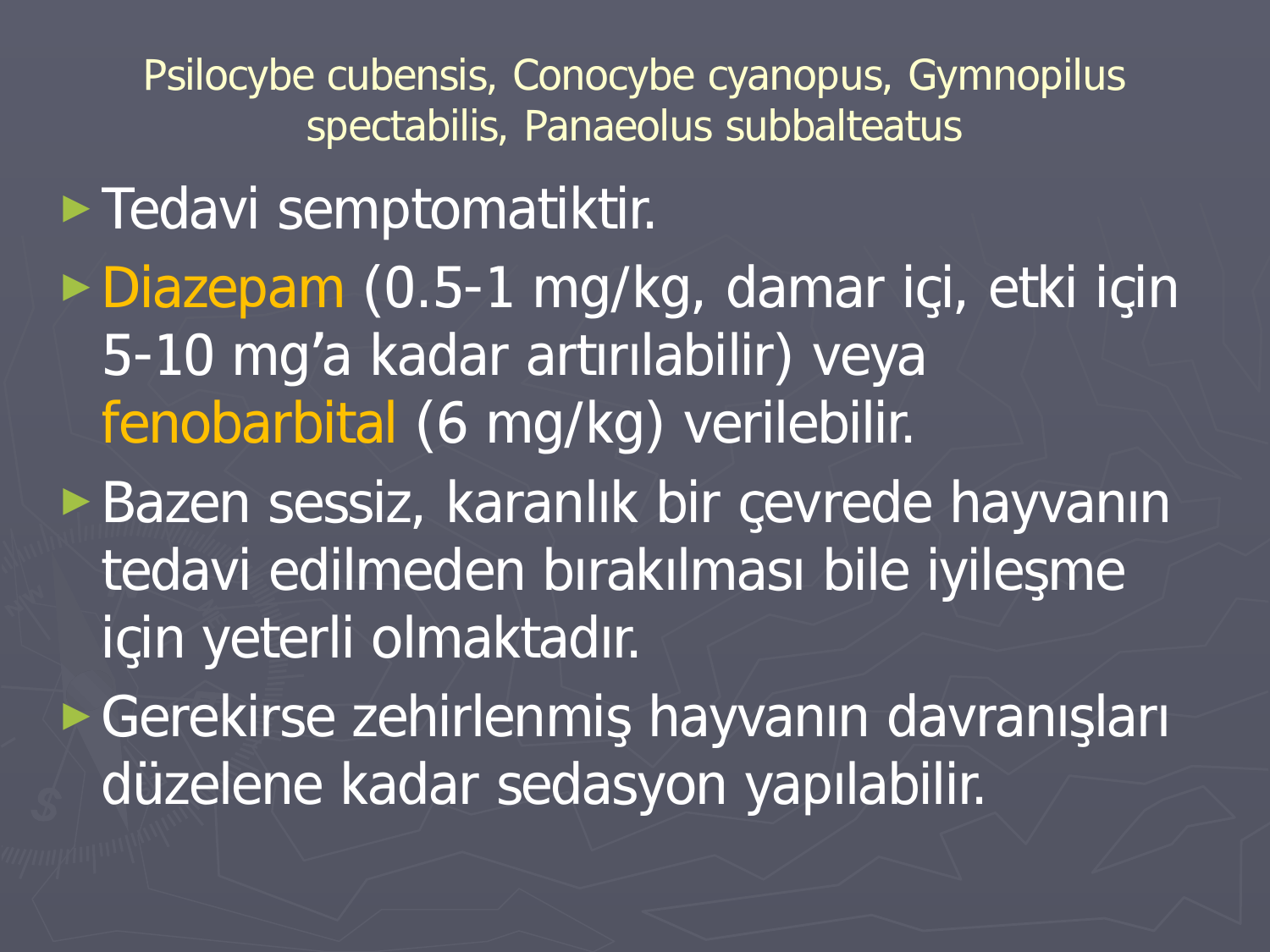

# Psilocybe cubensis, Conocybe cyanopus, Gymnopilus spectabilis, Panaeolus subbalteatus
Tedavi semptomatiktir.
Diazepam (0.5-1 mg/kg, damar içi, etki için 5-10 mg’a kadar artırılabilir) veya fenobarbital (6 mg/kg) verilebilir.
Bazen sessiz, karanlık bir çevrede hayvanın tedavi edilmeden bırakılması bile iyileşme için yeterli olmaktadır.
Gerekirse zehirlenmiş hayvanın davranışları düzelene kadar sedasyon yapılabilir.